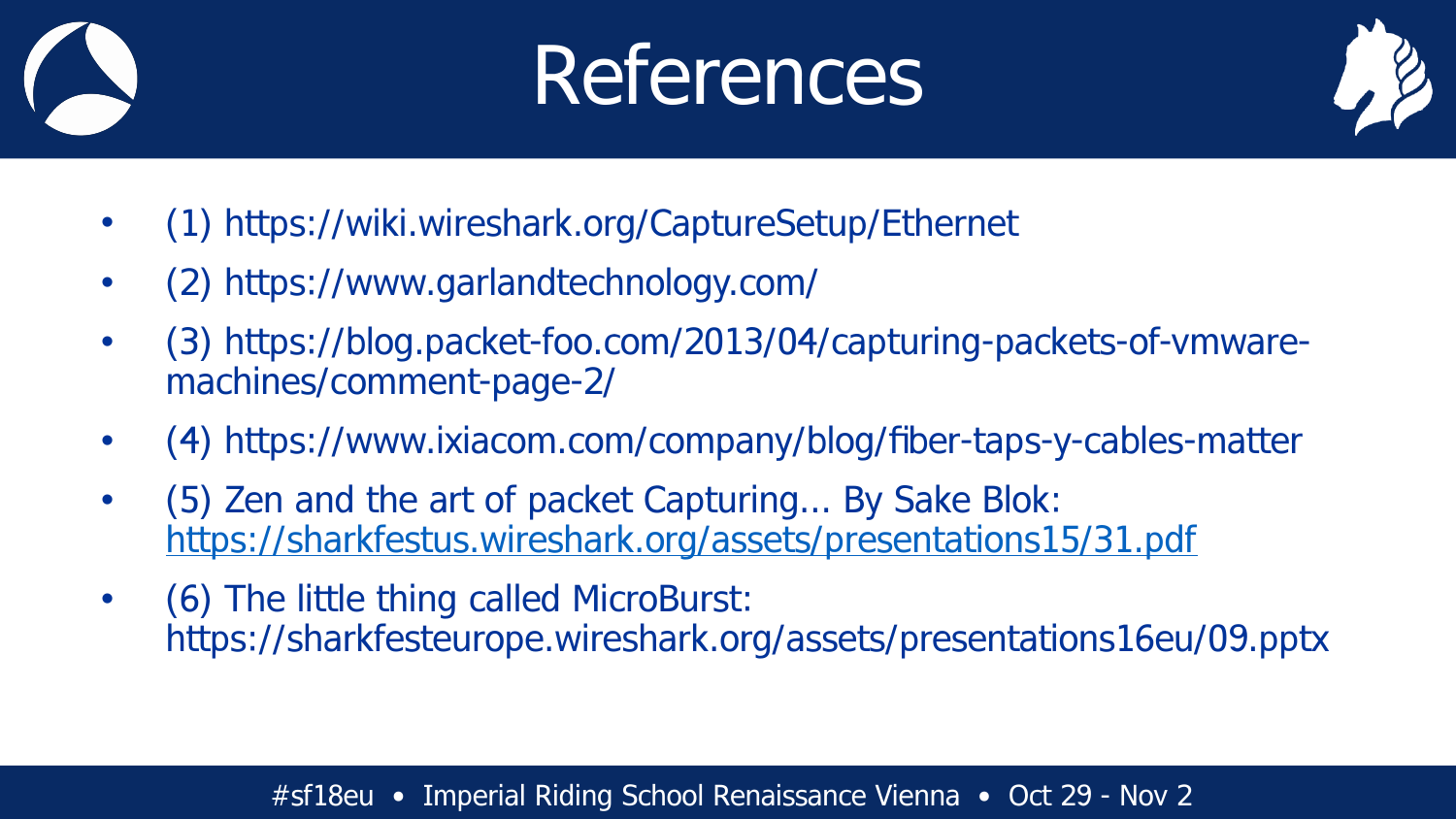

# References
(1) https://wiki.wireshark.org/CaptureSetup/Ethernet
(2) https://www.garlandtechnology.com/
(3) https://blog.packet-foo.com/2013/04/capturing-packets-of-vmware-machines/comment-page-2/
(4) https://www.ixiacom.com/company/blog/fiber-taps-y-cables-matter
(5) Zen and the art of packet Capturing... By Sake Blok: https://sharkfestus.wireshark.org/assets/presentations15/31.pdf
(6) The little thing called MicroBurst: https://sharkfesteurope.wireshark.org/assets/presentations16eu/09.pptx